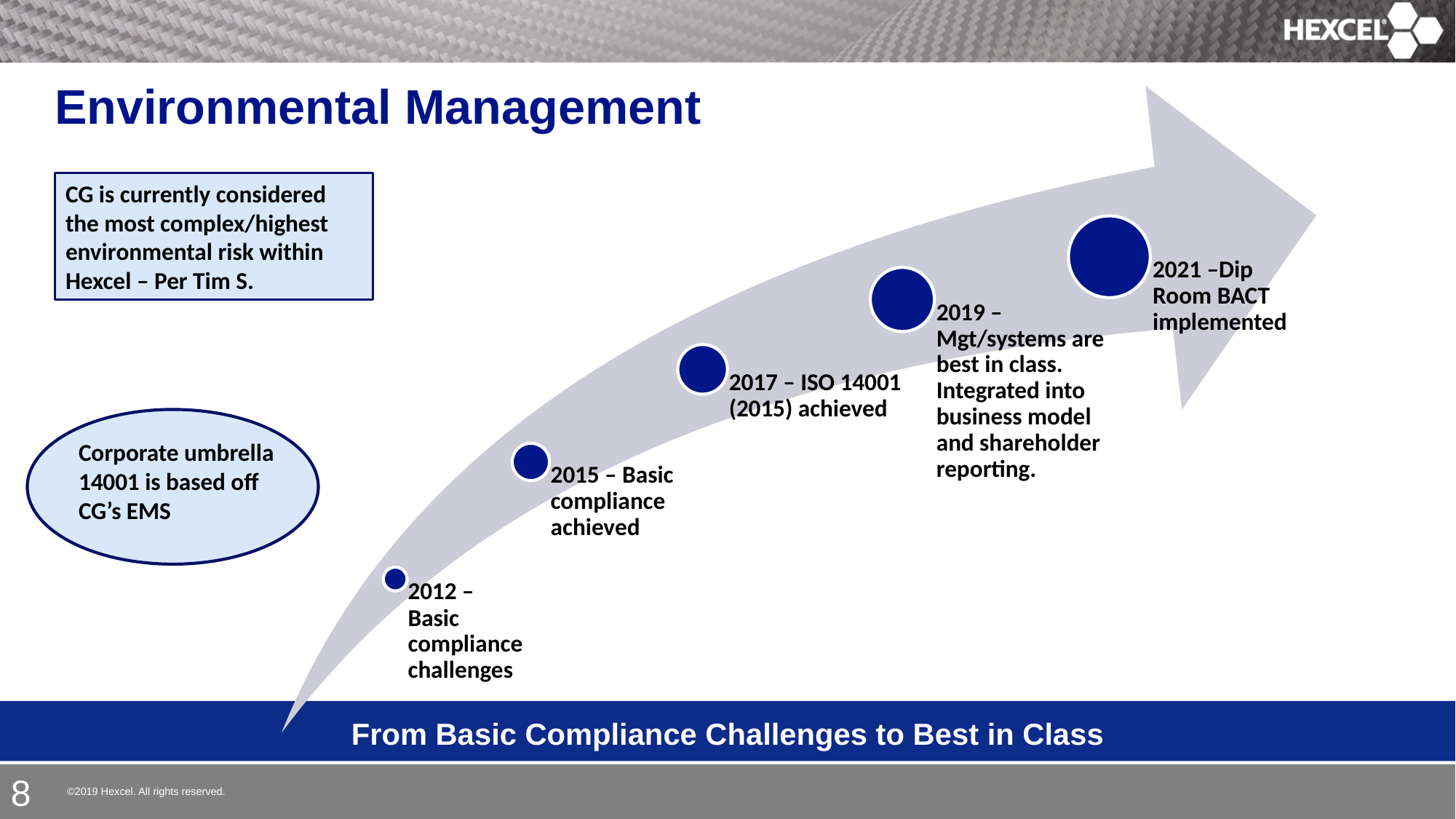

# Environmental Management
2012 – Basic compliance challenges
2015 – Basic compliance achieved
2017 – ISO 14001 (2015) achieved
2019 – Mgt/systems are best in class.  Integrated into business model and shareholder reporting.

2021 –Dip Room BACT implemented

CG is currently considered the most complex/highest environmental risk within Hexcel – Per Tim S.

Corporate umbrella 14001 is based off  CG’s EMS
From Basic Compliance Challenges to Best in Class